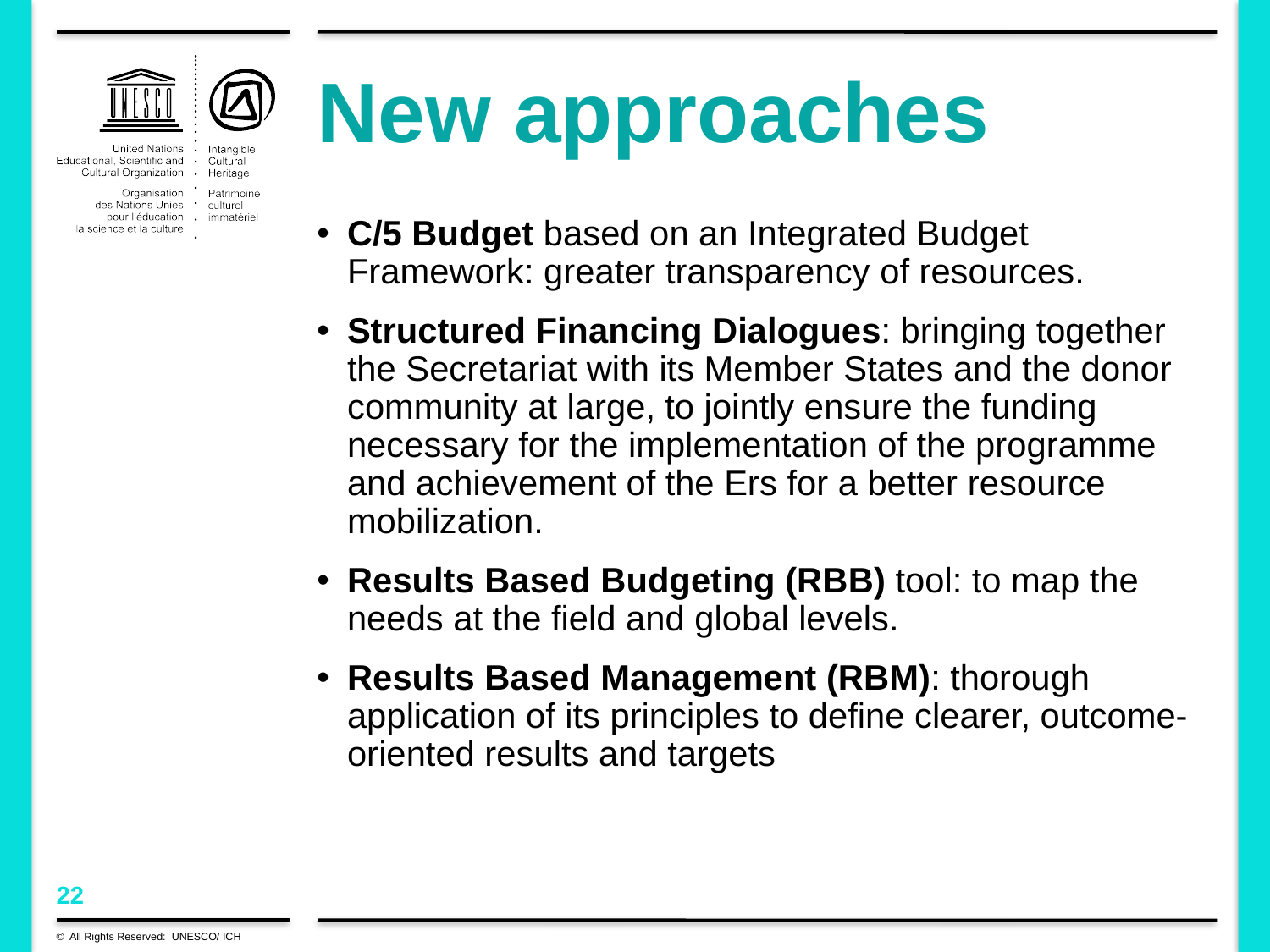

# New approaches
C/5 Budget based on an Integrated Budget Framework: greater transparency of resources.
Structured Financing Dialogues: bringing together the Secretariat with its Member States and the donor community at large, to jointly ensure the funding necessary for the implementation of the programme and achievement of the Ers for a better resource mobilization.
Results Based Budgeting (RBB) tool: to map the needs at the field and global levels.
Results Based Management (RBM): thorough application of its principles to define clearer, outcome-oriented results and targets